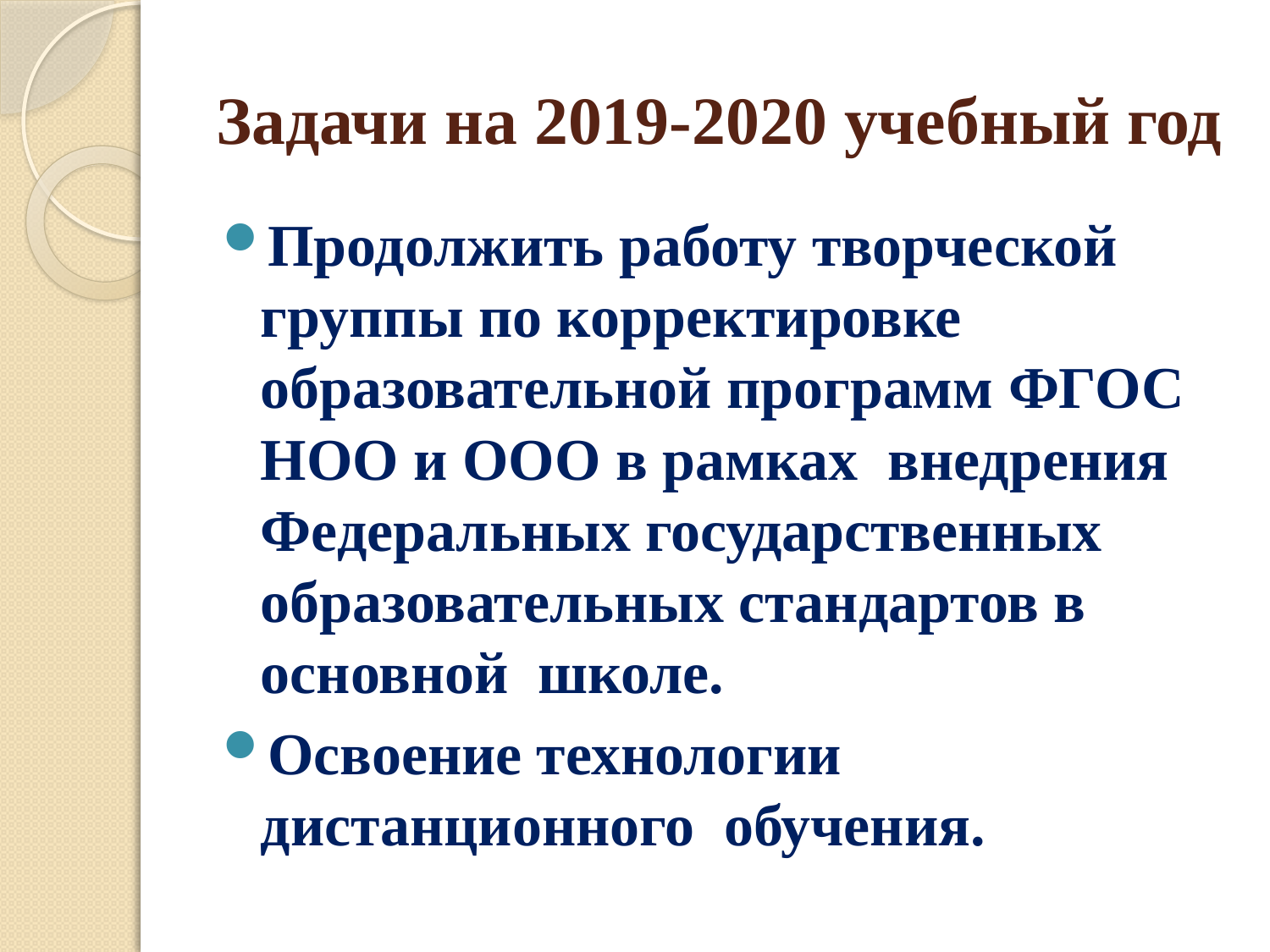

# Задачи на 2019-2020 учебный год
Продолжить работу творческой группы по корректировке образовательной программ ФГОС НОО и ООО в рамках  внедрения Федеральных государственных образовательных стандартов в основной  школе.
Освоение технологии дистанционного  обучения.